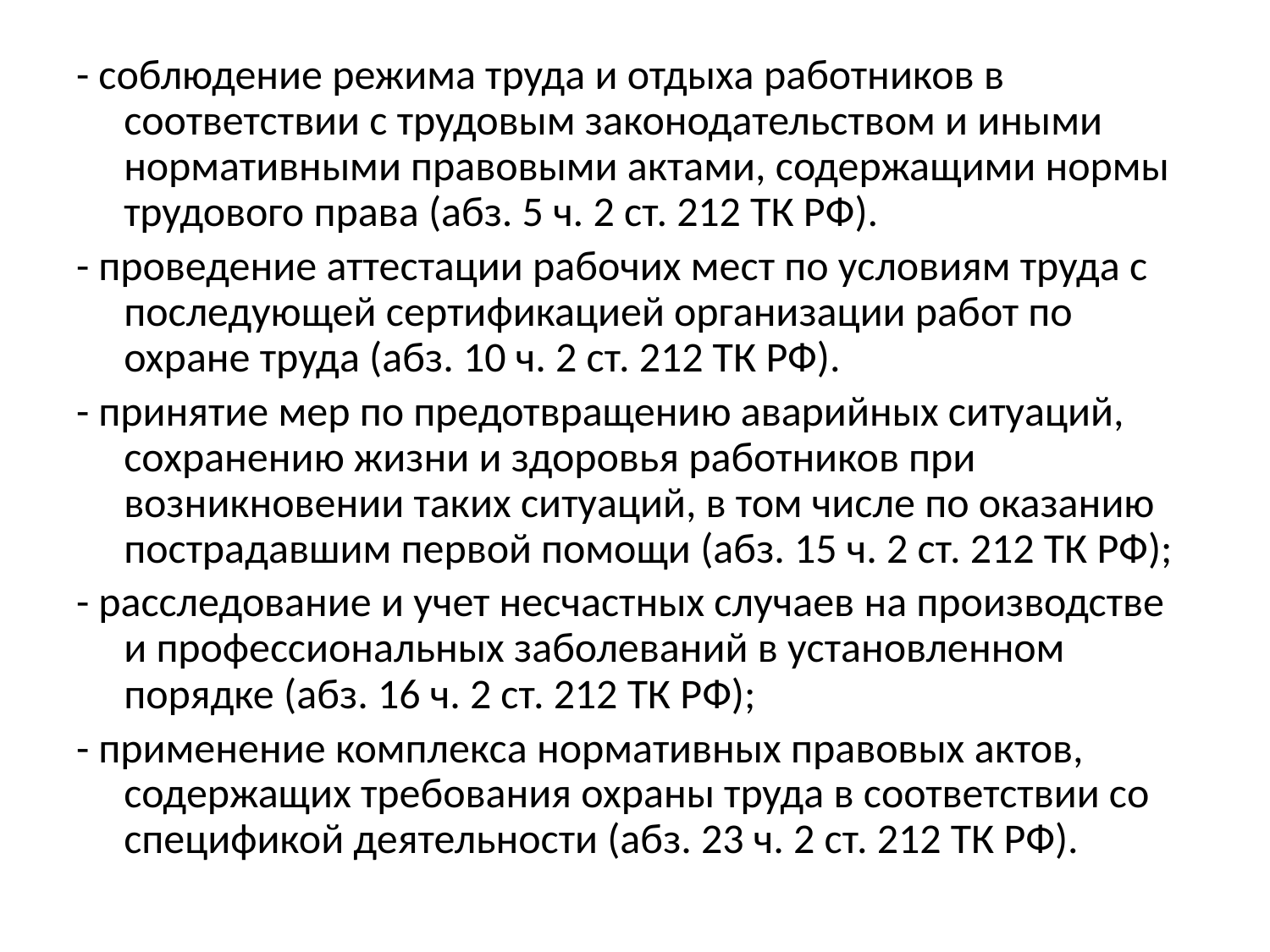

- соблюдение режима труда и отдыха работников в соответствии с трудовым законодательством и иными нормативными правовыми актами, содержащими нормы трудового права (абз. 5 ч. 2 ст. 212 ТК РФ).
- проведение аттестации рабочих мест по условиям труда с последующей сертификацией организации работ по охране труда (абз. 10 ч. 2 ст. 212 ТК РФ).
- принятие мер по предотвращению аварийных ситуаций, сохранению жизни и здоровья работников при возникновении таких ситуаций, в том числе по оказанию пострадавшим первой помощи (абз. 15 ч. 2 ст. 212 ТК РФ);
- расследование и учет несчастных случаев на производстве и профессиональных заболеваний в установленном порядке (абз. 16 ч. 2 ст. 212 ТК РФ);
- применение комплекса нормативных правовых актов, содержащих требования охраны труда в соответствии со спецификой деятельности (абз. 23 ч. 2 ст. 212 ТК РФ).